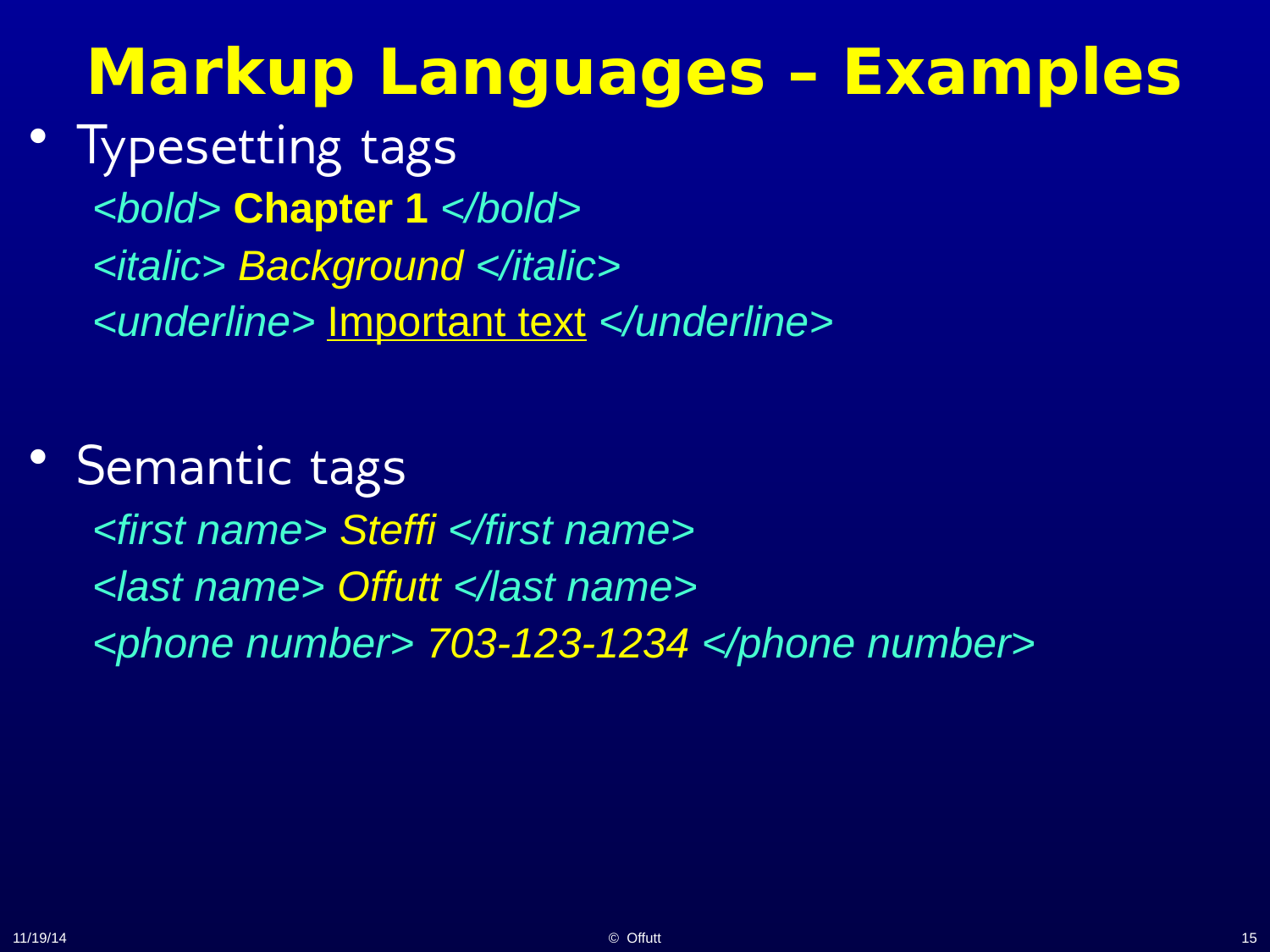

# Markup Languages – Examples
Typesetting tags
<bold> Chapter 1 </bold>
<italic> Background </italic>
<underline> Important text </underline>

Semantic tags
<first name> Steffi </first name>
<last name> Offutt </last name>
<phone number> 703-123-1234 </phone number>
11/19/14
©  Offutt
15